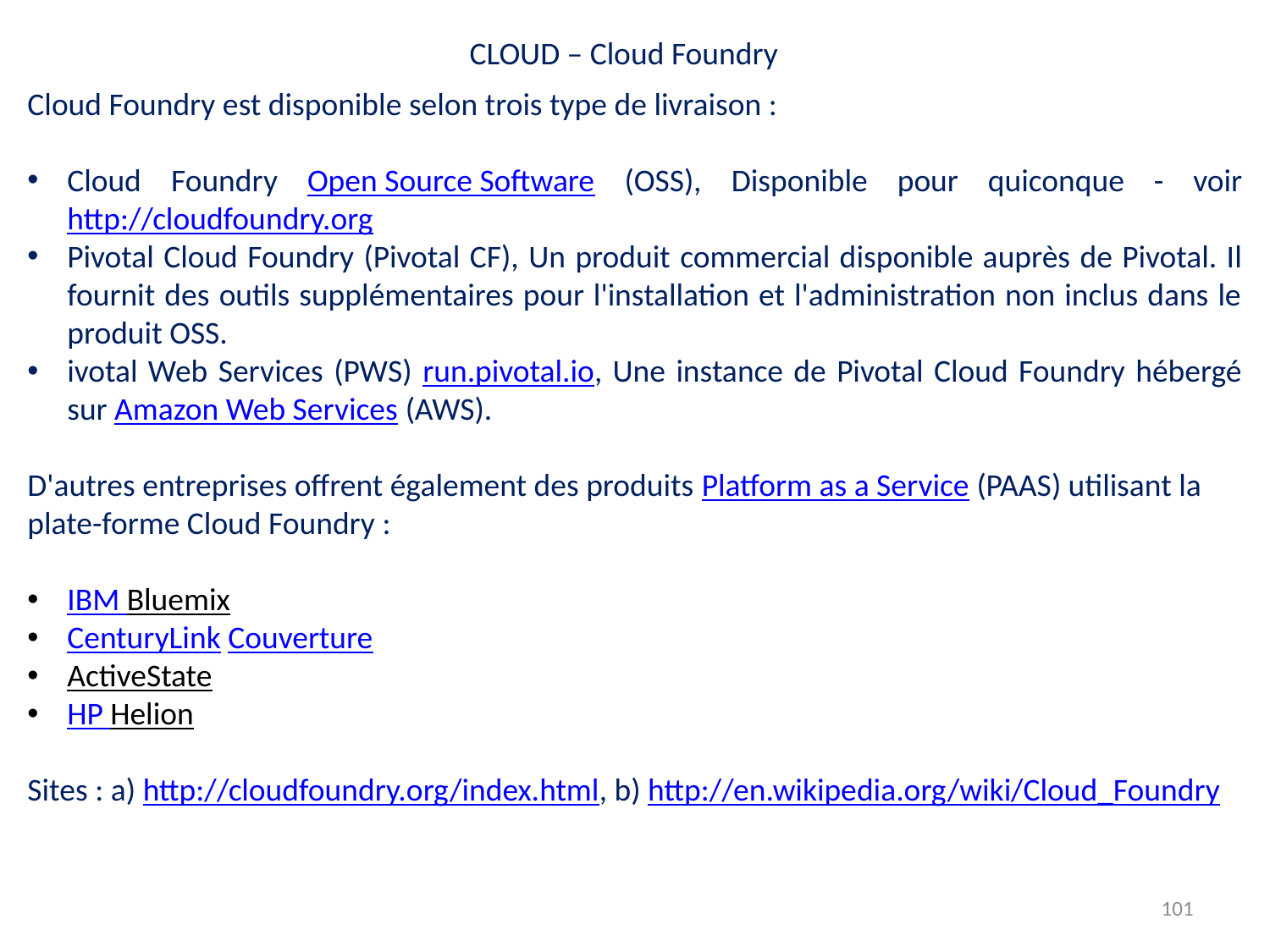

CLOUD – Cloud Foundry
Cloud Foundry est disponible selon trois type de livraison :

Cloud Foundry Open Source Software (OSS), Disponible pour quiconque - voir http://cloudfoundry.org
Pivotal Cloud Foundry (Pivotal CF), Un produit commercial disponible auprès de Pivotal. Il fournit des outils supplémentaires pour l'installation et l'administration non inclus dans le produit OSS.
ivotal Web Services (PWS) run.pivotal.io, Une instance de Pivotal Cloud Foundry hébergé sur Amazon Web Services (AWS).

D'autres entreprises offrent également des produits Platform as a Service (PAAS) utilisant la plate-forme Cloud Foundry :

IBM Bluemix
CenturyLink Couverture
ActiveState
HP Helion

Sites : a) http://cloudfoundry.org/index.html, b) http://en.wikipedia.org/wiki/Cloud_Foundry
101